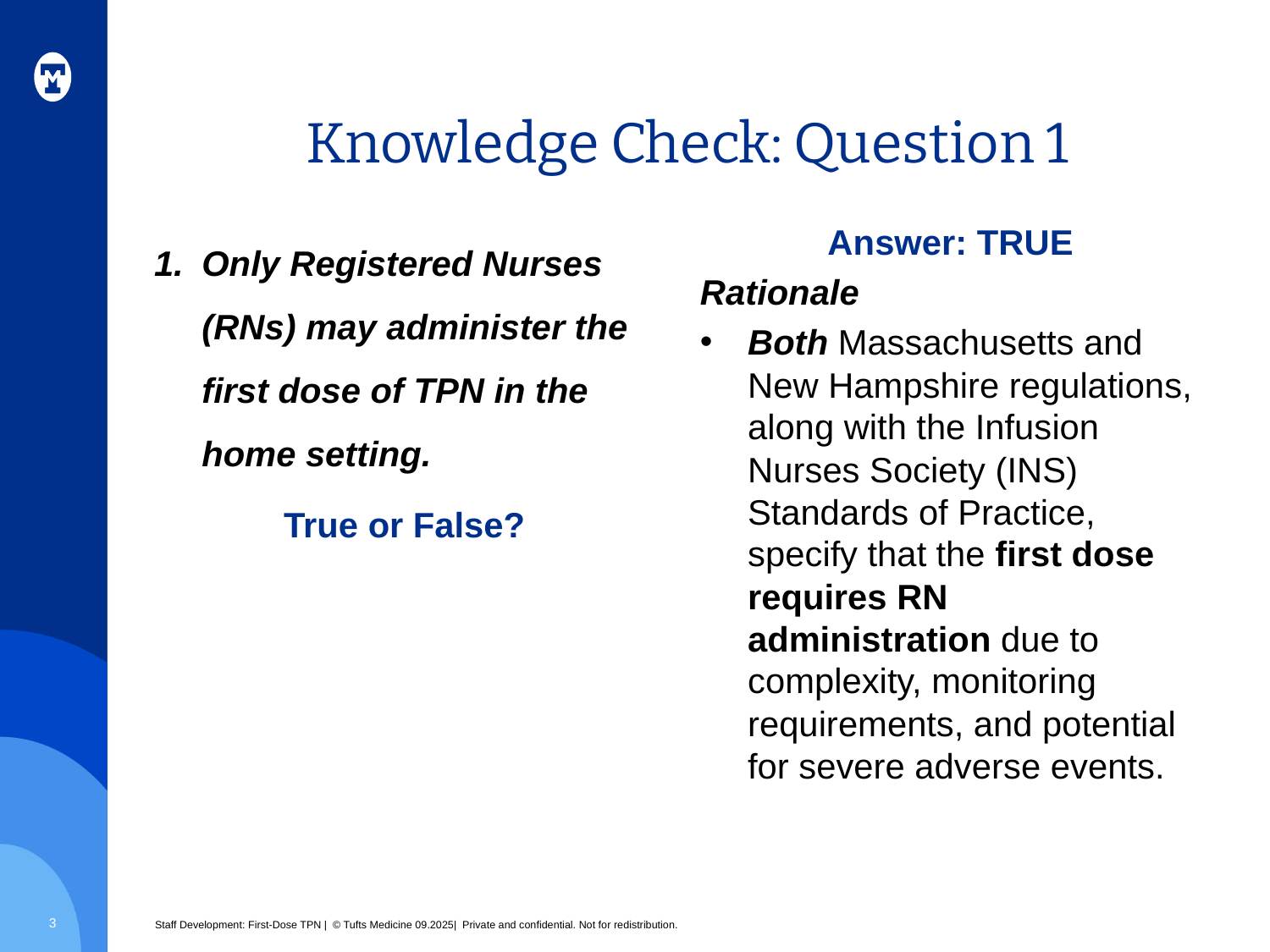

# Knowledge Check: Question 1
Only Registered Nurses (RNs) may administer the first dose of TPN in the home setting.
True or False?
Answer: TRUE
Rationale
Both Massachusetts and New Hampshire regulations, along with the Infusion Nurses Society (INS) Standards of Practice, specify that the first dose requires RN administration due to complexity, monitoring requirements, and potential for severe adverse events.
3
Staff Development: First-Dose TPN |  © Tufts Medicine 09.2025|  Private and confidential. Not for redistribution.